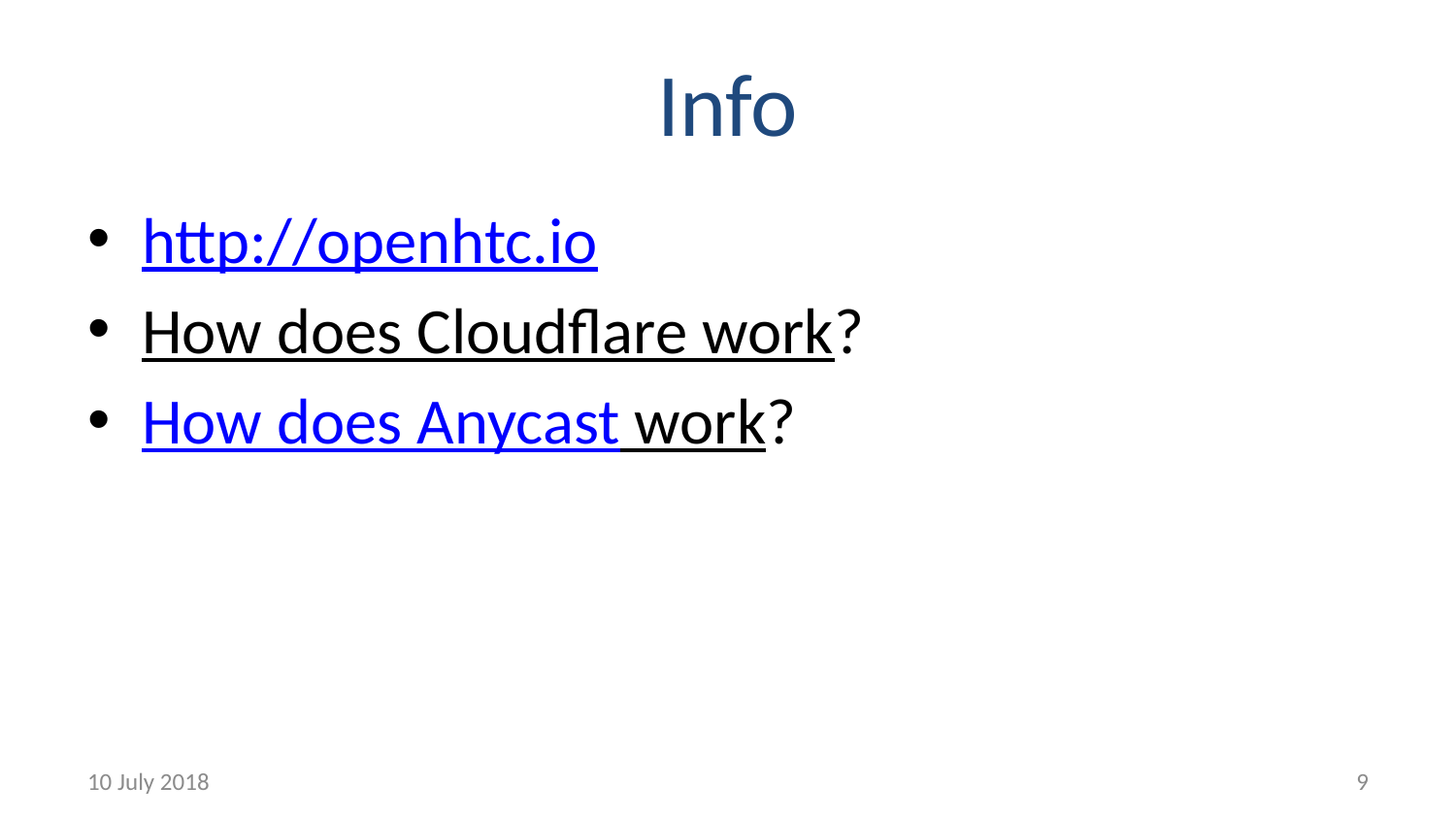

# Info
http://openhtc.io
How does Cloudflare work?
How does Anycast work?
10 July 2018
9